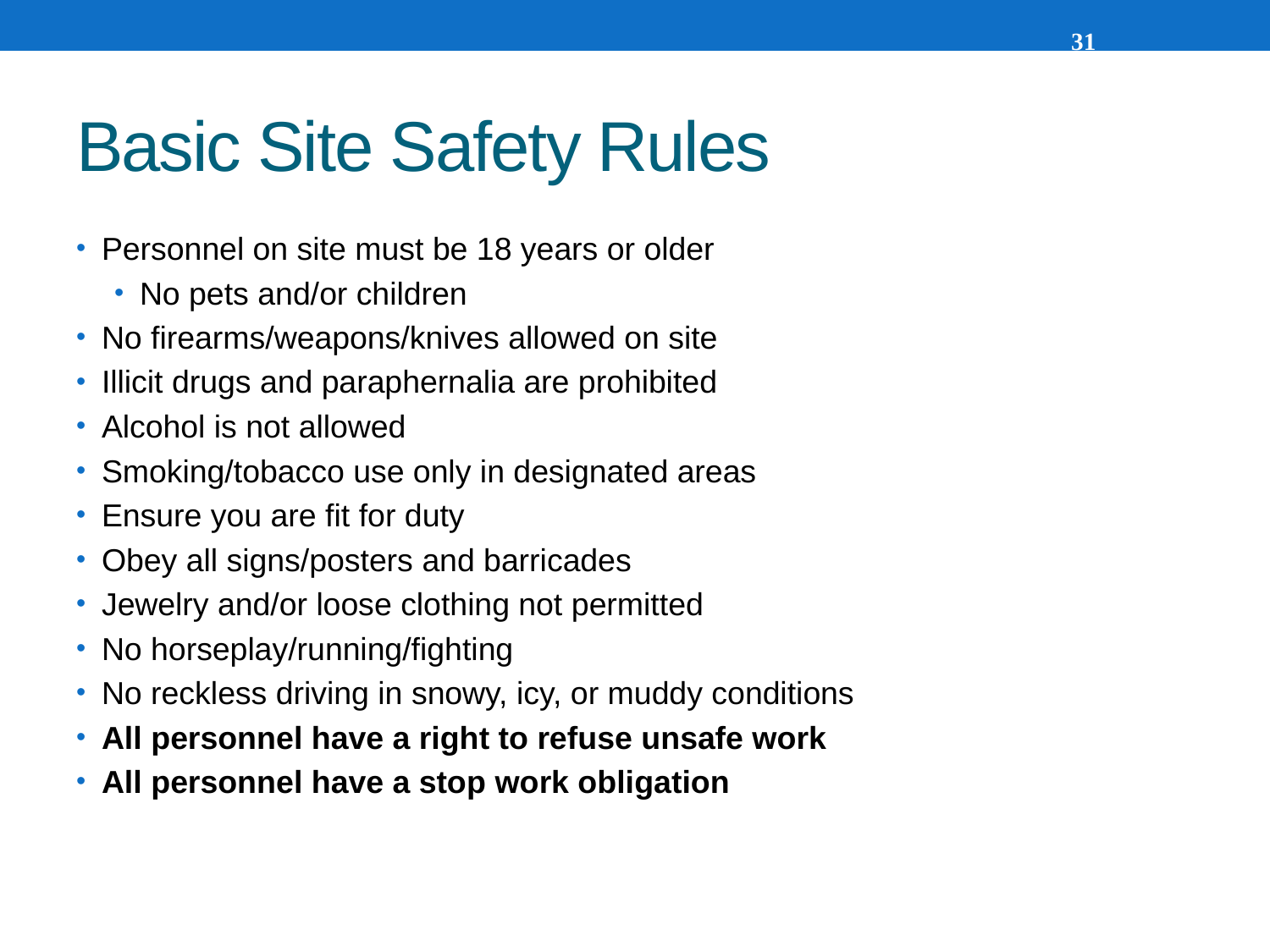

31
# Basic Site Safety Rules
Personnel on site must be 18 years or older
No pets and/or children
No firearms/weapons/knives allowed on site
Illicit drugs and paraphernalia are prohibited
Alcohol is not allowed
Smoking/tobacco use only in designated areas
Ensure you are fit for duty
Obey all signs/posters and barricades
Jewelry and/or loose clothing not permitted
No horseplay/running/fighting
No reckless driving in snowy, icy, or muddy conditions
All personnel have a right to refuse unsafe work
All personnel have a stop work obligation